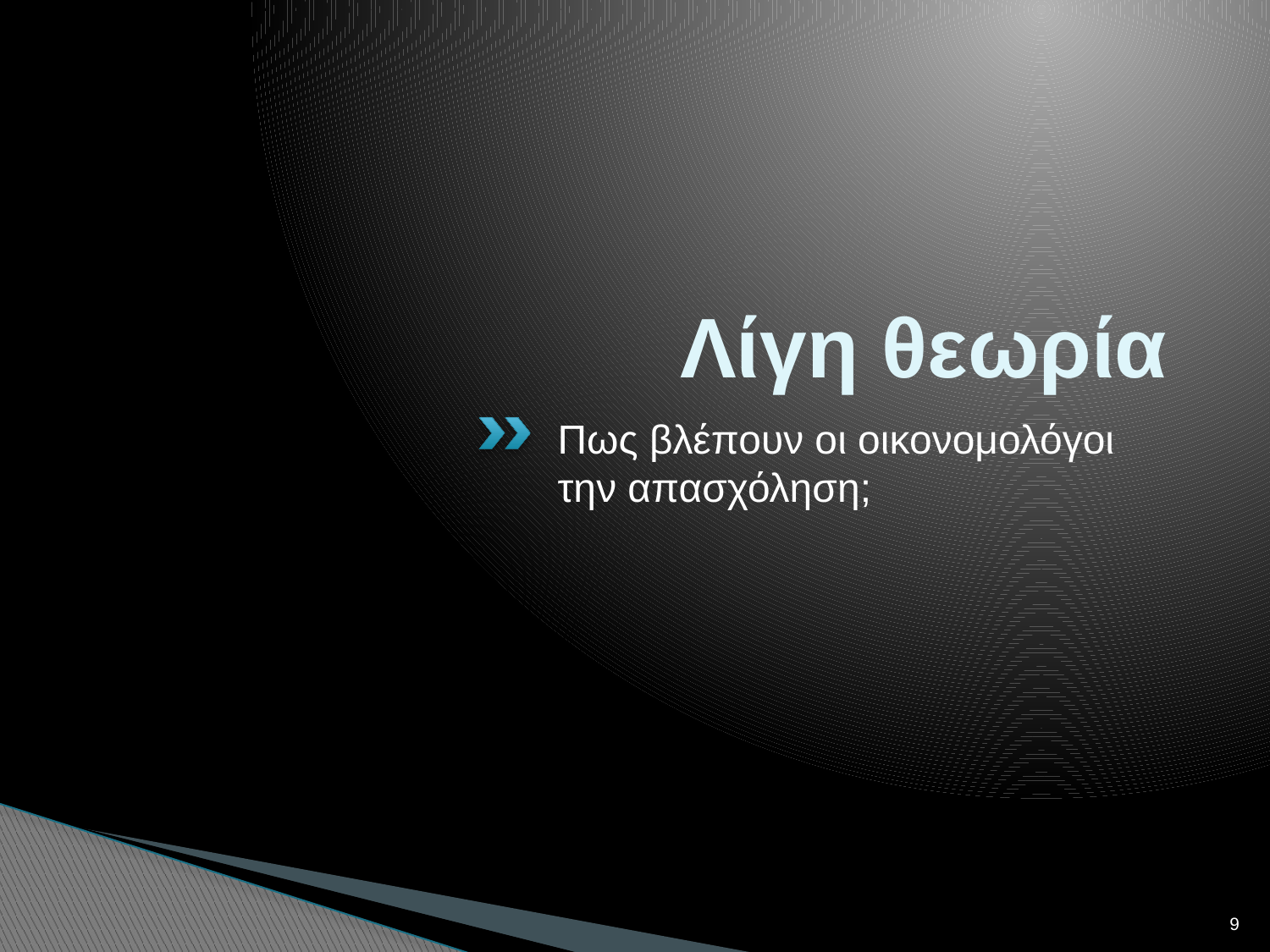

# Λίγη θεωρία
Πως βλέπουν οι οικονομολόγοι την απασχόληση;
9